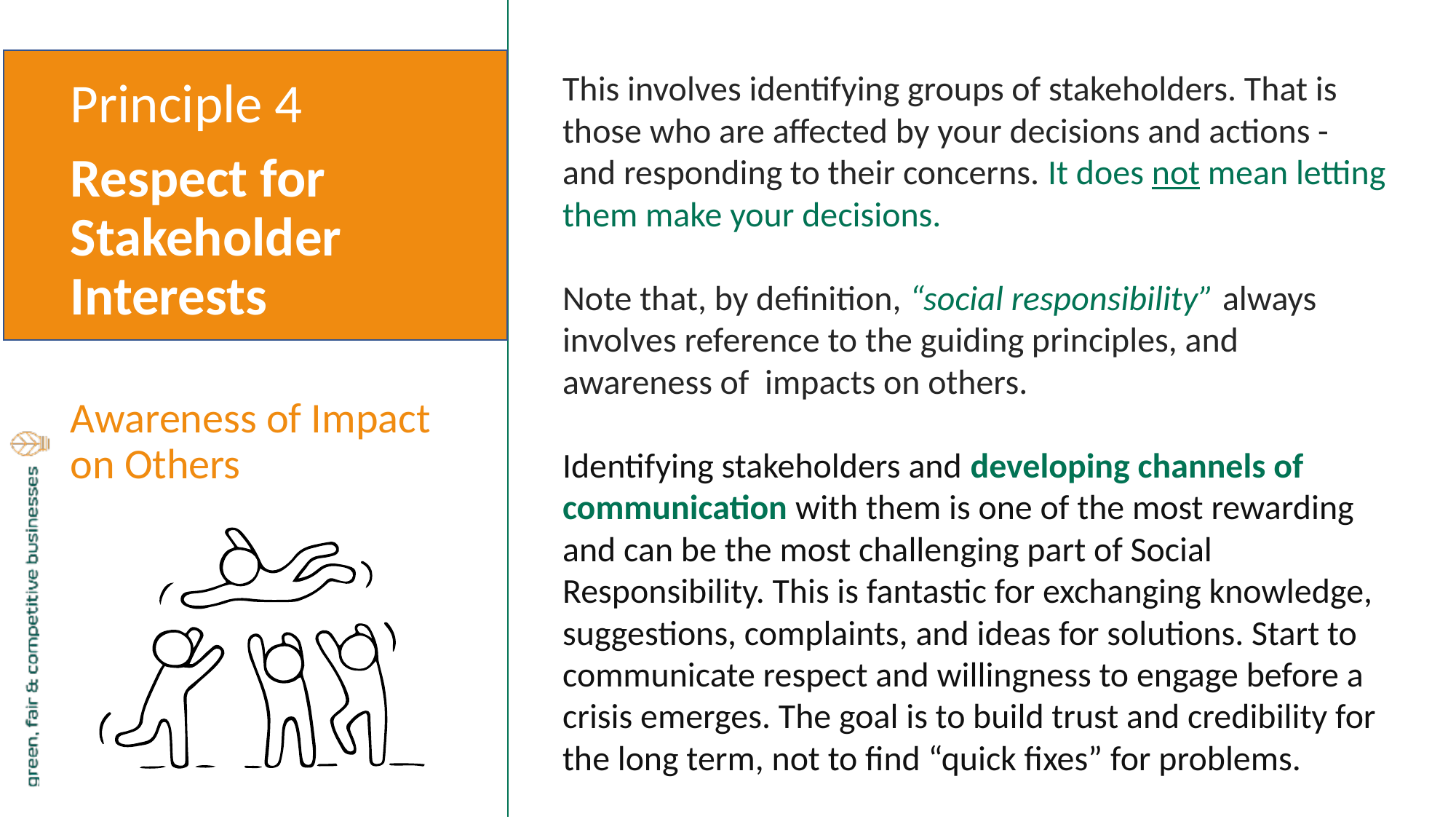

This involves identifying groups of stakeholders. That is those who are affected by your decisions and actions - and responding to their concerns. It does not mean letting them make your decisions.

Note that, by definition, “social responsibility” always involves reference to the guiding principles, and awareness of  impacts on others.

Identifying stakeholders and developing channels of communication with them is one of the most rewarding and can be the most challenging part of Social Responsibility. This is fantastic for exchanging knowledge, suggestions, complaints, and ideas for solutions. Start to communicate respect and willingness to engage before a crisis emerges. The goal is to build trust and credibility for the long term, not to find “quick fixes” for problems.

Principle 4
Respect for Stakeholder Interests

Awareness of Impact on Others